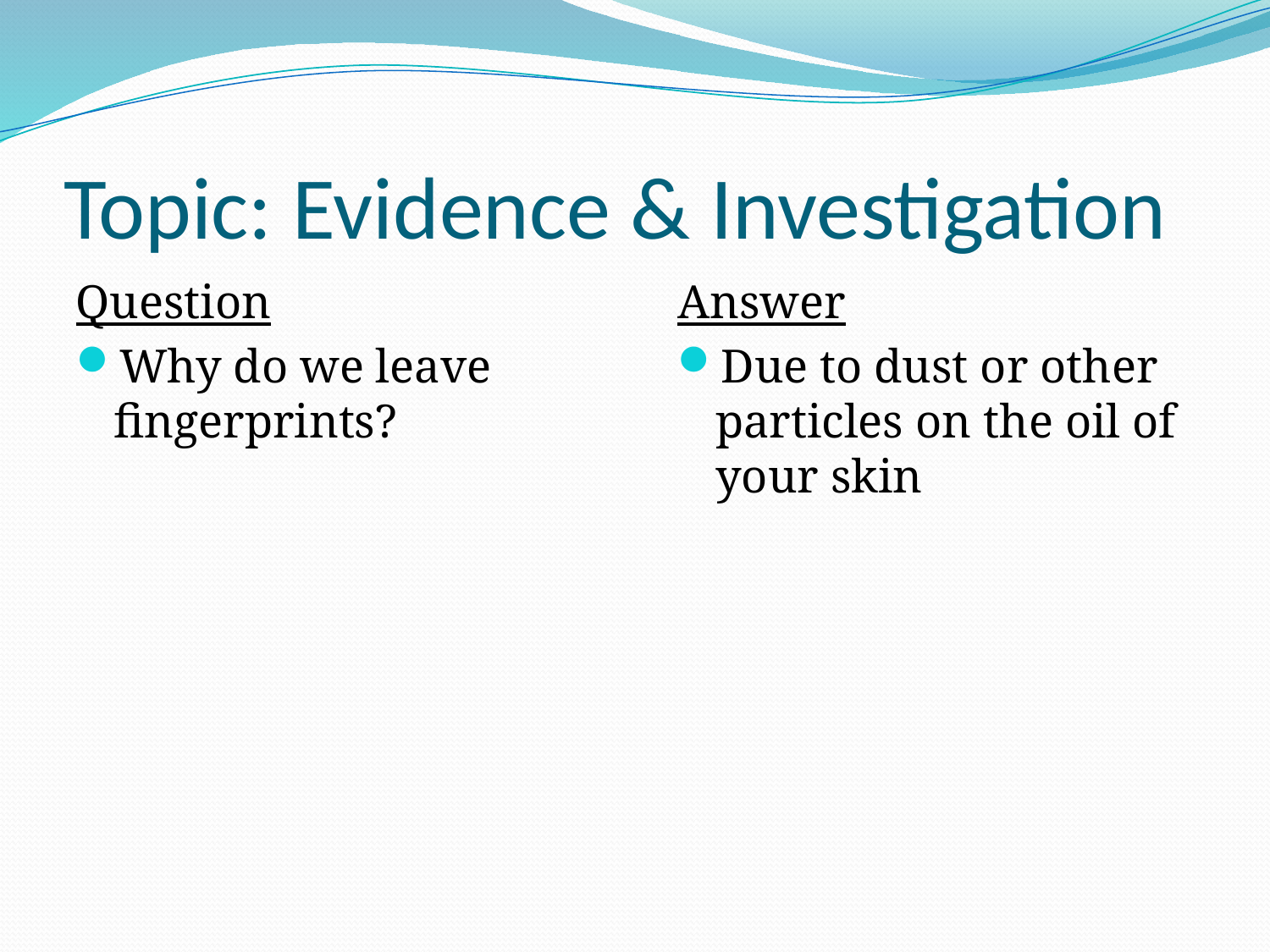

# Topic: Evidence & Investigation
Question
Why do we leave fingerprints?
Answer
Due to dust or other particles on the oil of your skin